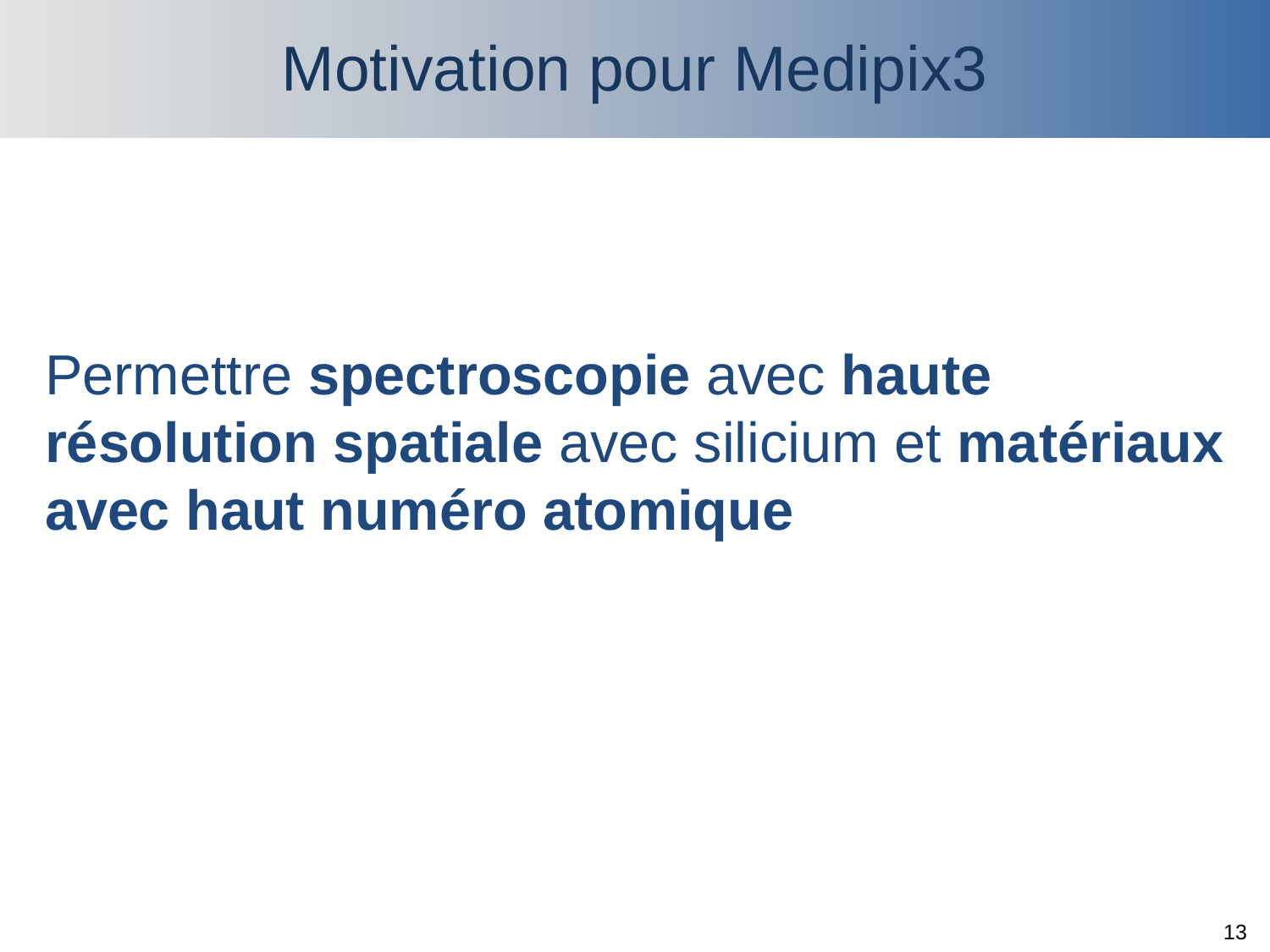

# Motivation pour Medipix3
Permettre spectroscopie avec haute résolution spatiale avec silicium et matériaux avec haut numéro atomique